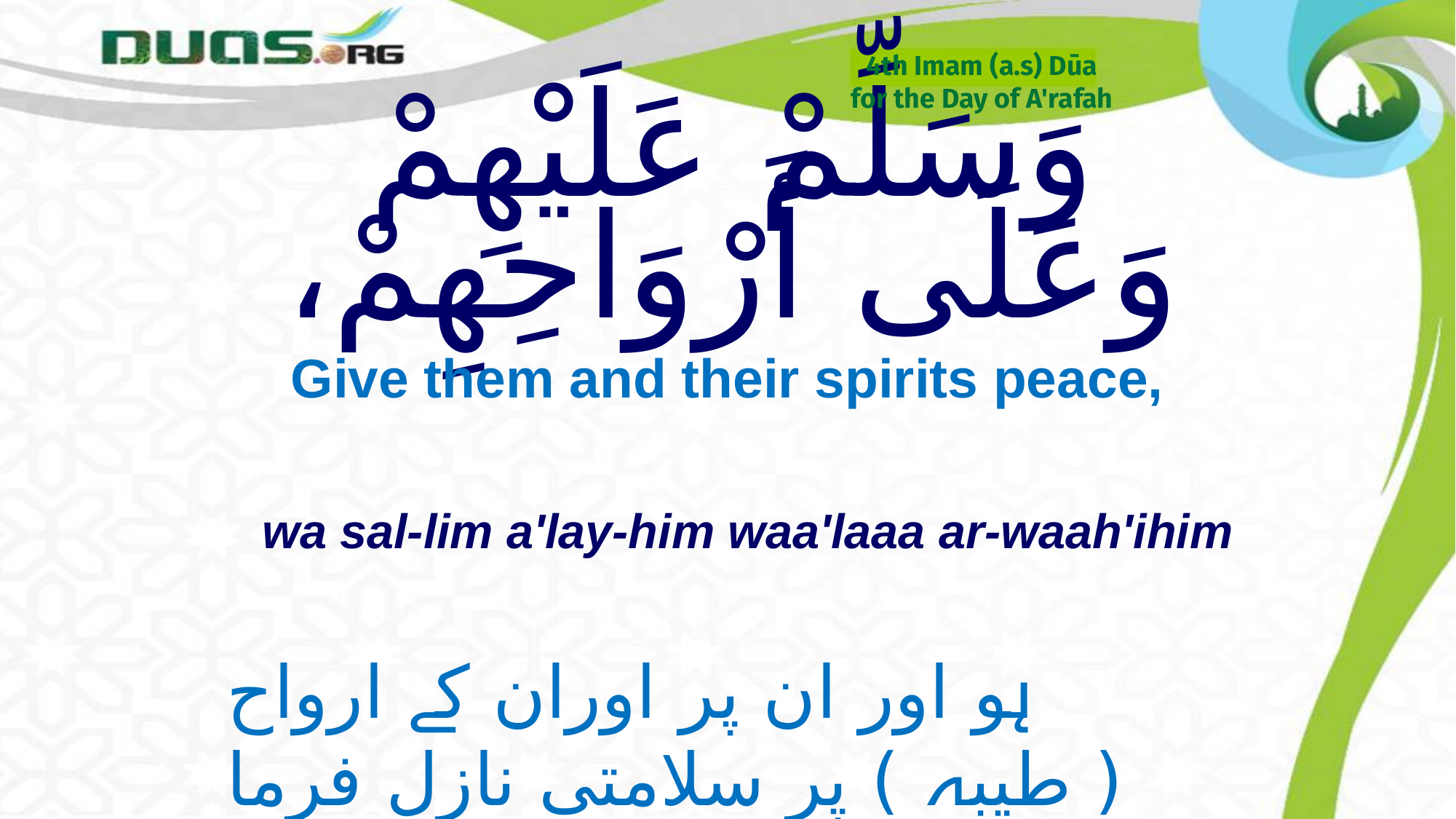

4th Imam (a.s) Dūa
for the Day of A'rafah
# وَسَلِّمْ عَلَيْهِمْ وَعَلَى أَرْوَاحِهِمْ،
Give them and their spirits peace,
wa sal-lim a'lay-him waa'laaa ar-waah'ihim
ہو اور ان پر اوران کے ارواح ( طیبہ ) پر سلامتی نازل فرما